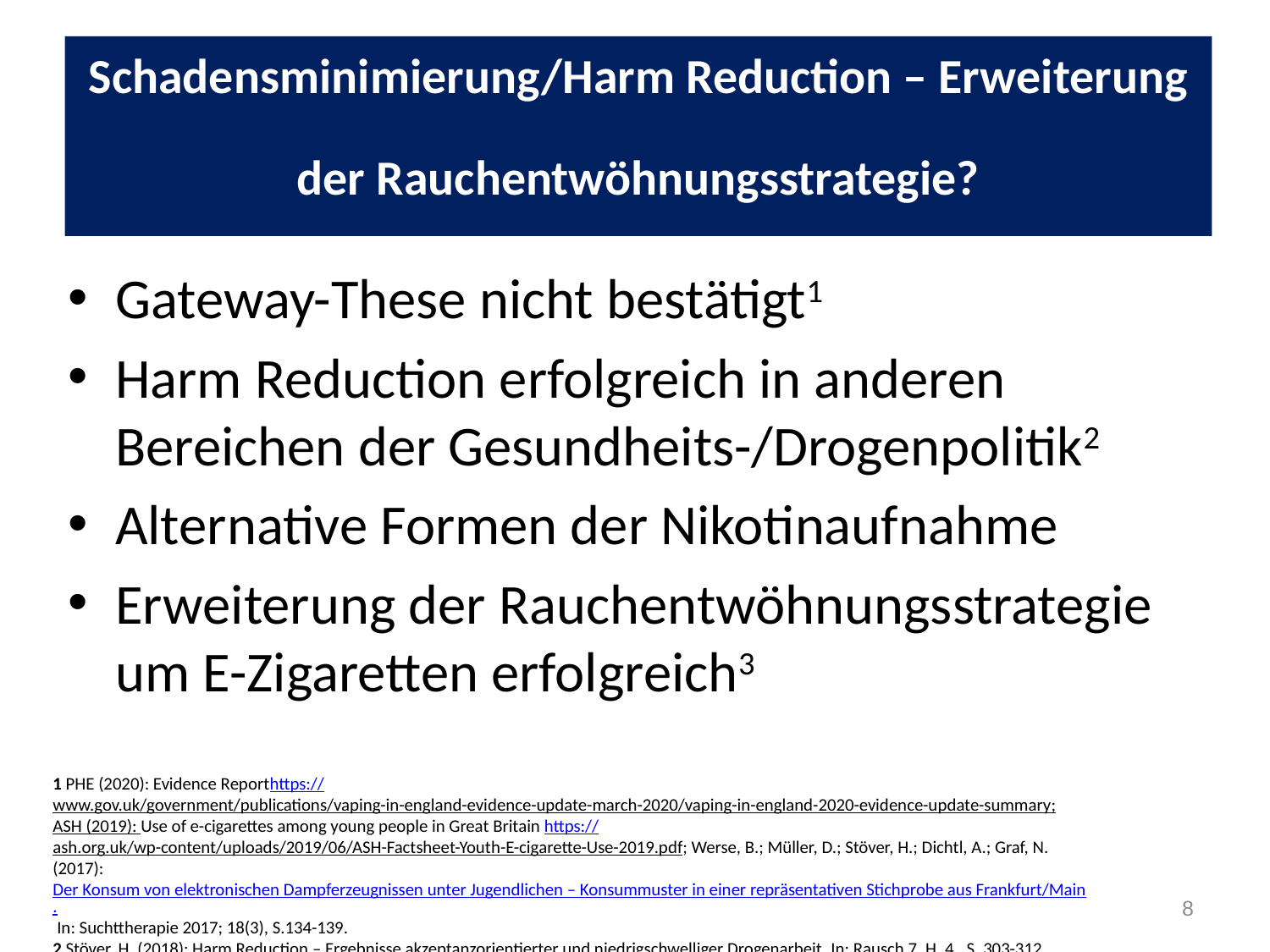

Schadensminimierung/Harm Reduction – Erweiterung der Rauchentwöhnungsstrategie?
Gateway-These nicht bestätigt1
Harm Reduction erfolgreich in anderen Bereichen der Gesundheits-/Drogenpolitik2
Alternative Formen der Nikotinaufnahme
Erweiterung der Rauchentwöhnungsstrategie um E-Zigaretten erfolgreich3
1 PHE (2020): Evidence Reporthttps://www.gov.uk/government/publications/vaping-in-england-evidence-update-march-2020/vaping-in-england-2020-evidence-update-summary; ASH (2019): Use of e-cigarettes among young people in Great Britain https://ash.org.uk/wp-content/uploads/2019/06/ASH-Factsheet-Youth-E-cigarette-Use-2019.pdf; Werse, B.; Müller, D.; Stöver, H.; Dichtl, A.; Graf, N. (2017): Der Konsum von elektronischen Dampferzeugnissen unter Jugendlichen – Konsummuster in einer repräsentativen Stichprobe aus Frankfurt/Main. In: Suchttherapie 2017; 18(3), S.134-139.
2 Stöver, H. (2018): Harm Reduction – Ergebnisse akzeptanzorientierter und niedrigschwelliger Drogenarbeit. In: Rausch 7, H. 4., S. 303-312
3 Hajek P et al (2019) A randomized trial ofe-cigarettesversusnicotine-replacementtherapy.NEnglJMed380(7):629–63

8